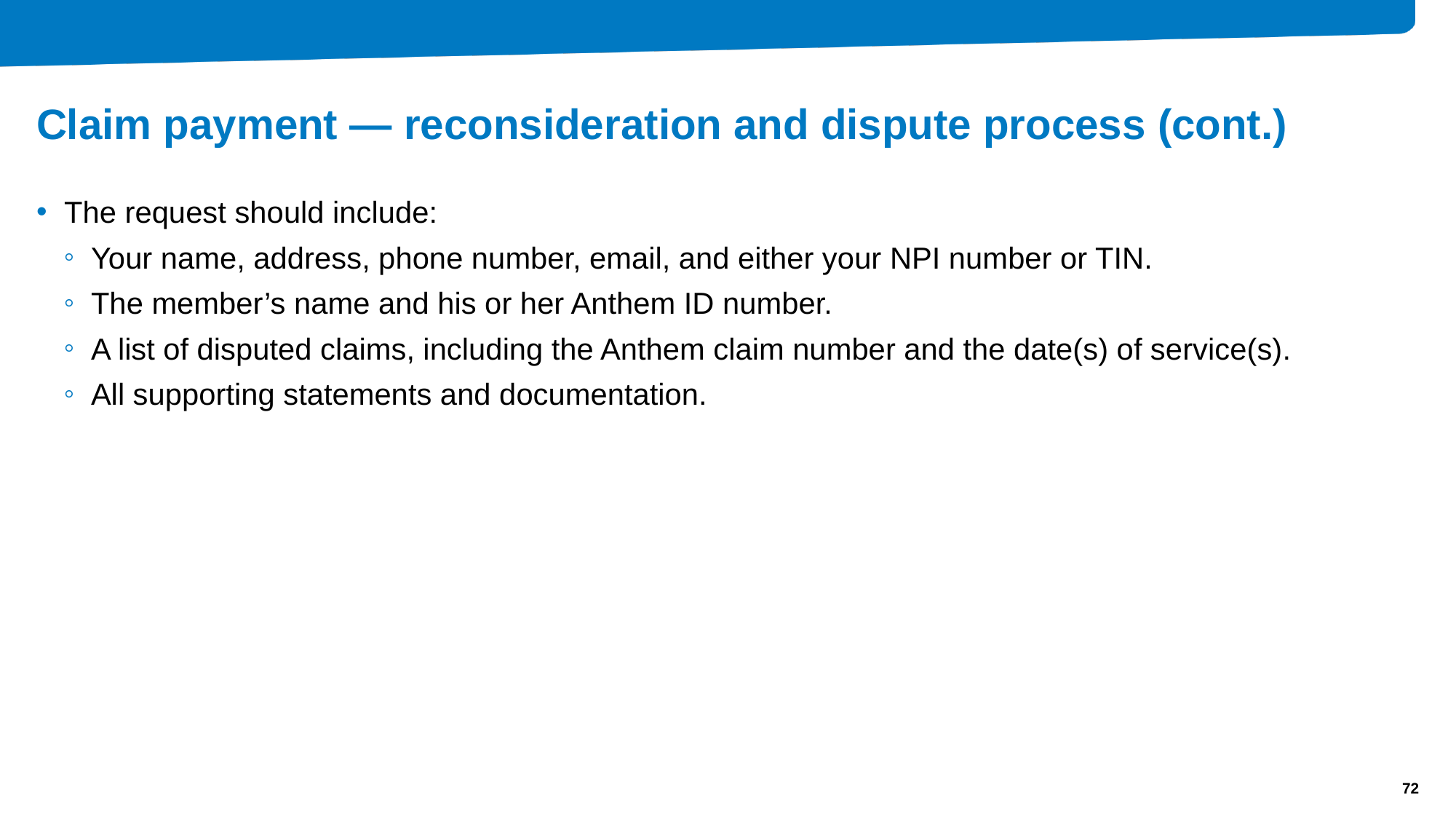

# Claim payment — reconsideration and dispute process (cont.)
The request should include:
Your name, address, phone number, email, and either your NPI number or TIN.
The member’s name and his or her Anthem ID number.
A list of disputed claims, including the Anthem claim number and the date(s) of service(s).
All supporting statements and documentation.
72